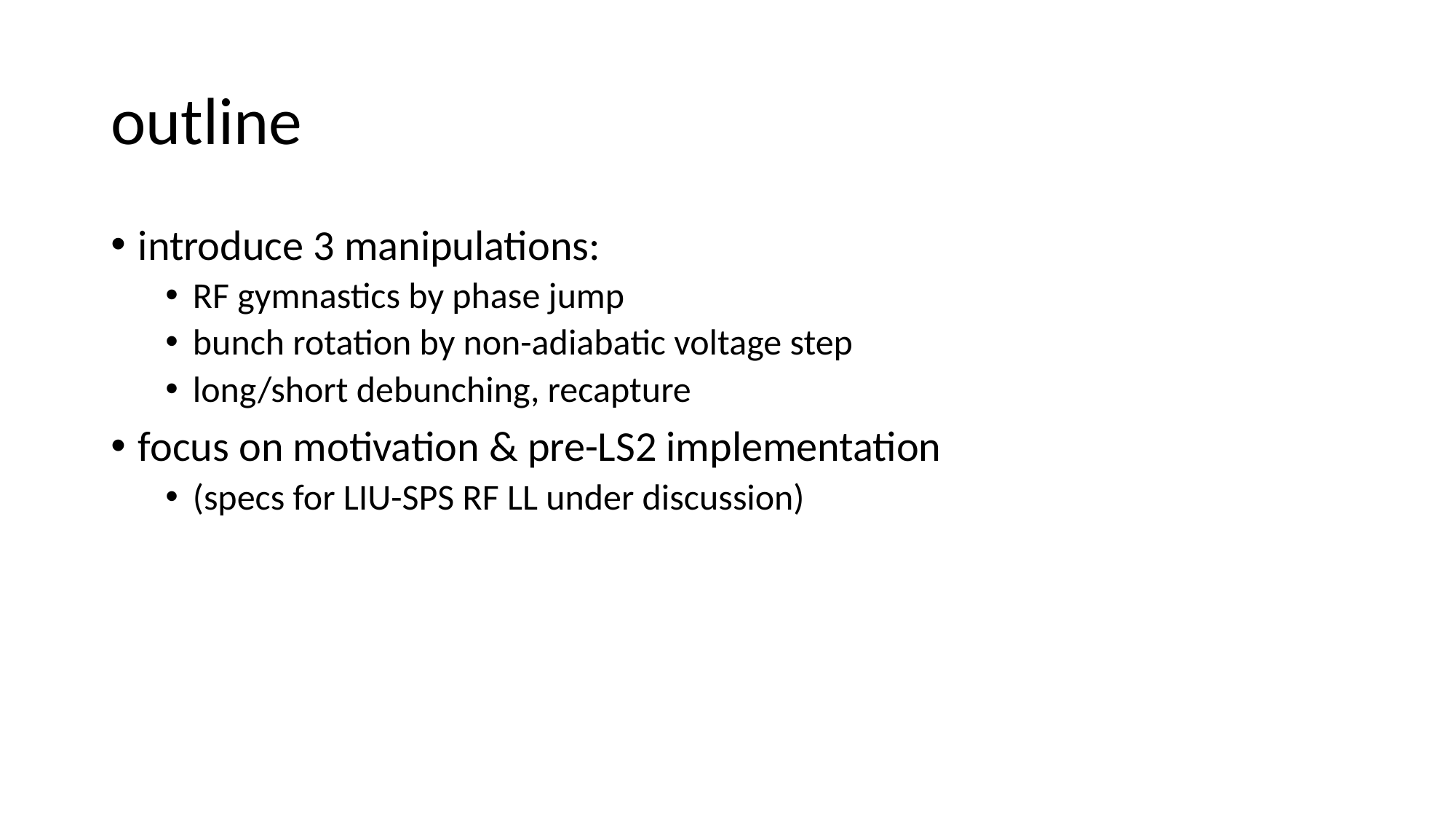

# outline
introduce 3 manipulations:
RF gymnastics by phase jump
bunch rotation by non-adiabatic voltage step
long/short debunching, recapture
focus on motivation & pre-LS2 implementation
(specs for LIU-SPS RF LL under discussion)